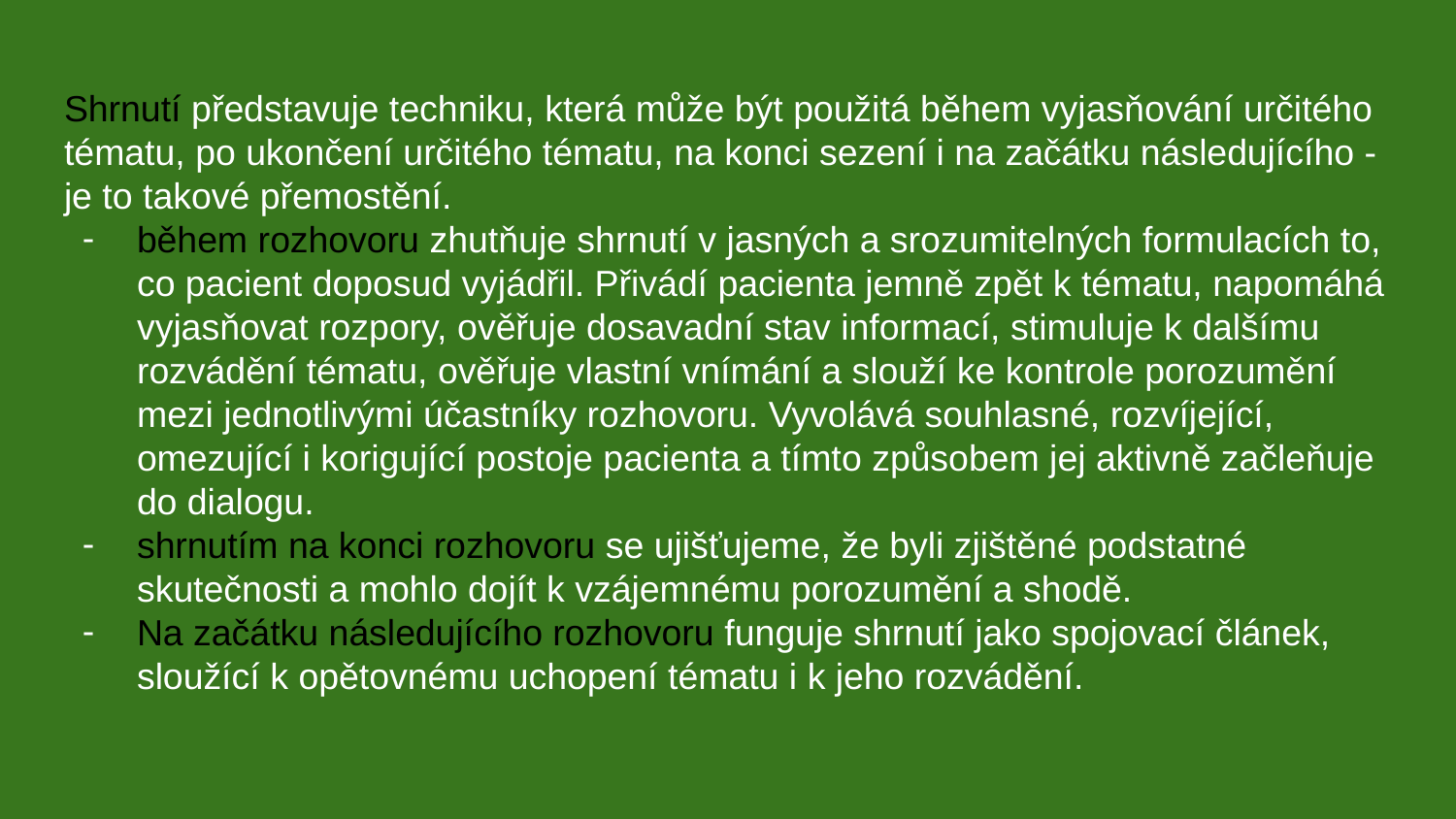

#
Shrnutí představuje techniku, která může být použitá během vyjasňování určitého tématu, po ukončení určitého tématu, na konci sezení i na začátku následujícího - je to takové přemostění.
během rozhovoru zhutňuje shrnutí v jasných a srozumitelných formulacích to, co pacient doposud vyjádřil. Přivádí pacienta jemně zpět k tématu, napomáhá vyjasňovat rozpory, ověřuje dosavadní stav informací, stimuluje k dalšímu rozvádění tématu, ověřuje vlastní vnímání a slouží ke kontrole porozumění mezi jednotlivými účastníky rozhovoru. Vyvolává souhlasné, rozvíjející, omezující i korigující postoje pacienta a tímto způsobem jej aktivně začleňuje do dialogu.
shrnutím na konci rozhovoru se ujišťujeme, že byli zjištěné podstatné skutečnosti a mohlo dojít k vzájemnému porozumění a shodě.
Na začátku následujícího rozhovoru funguje shrnutí jako spojovací článek, sloužící k opětovnému uchopení tématu i k jeho rozvádění.